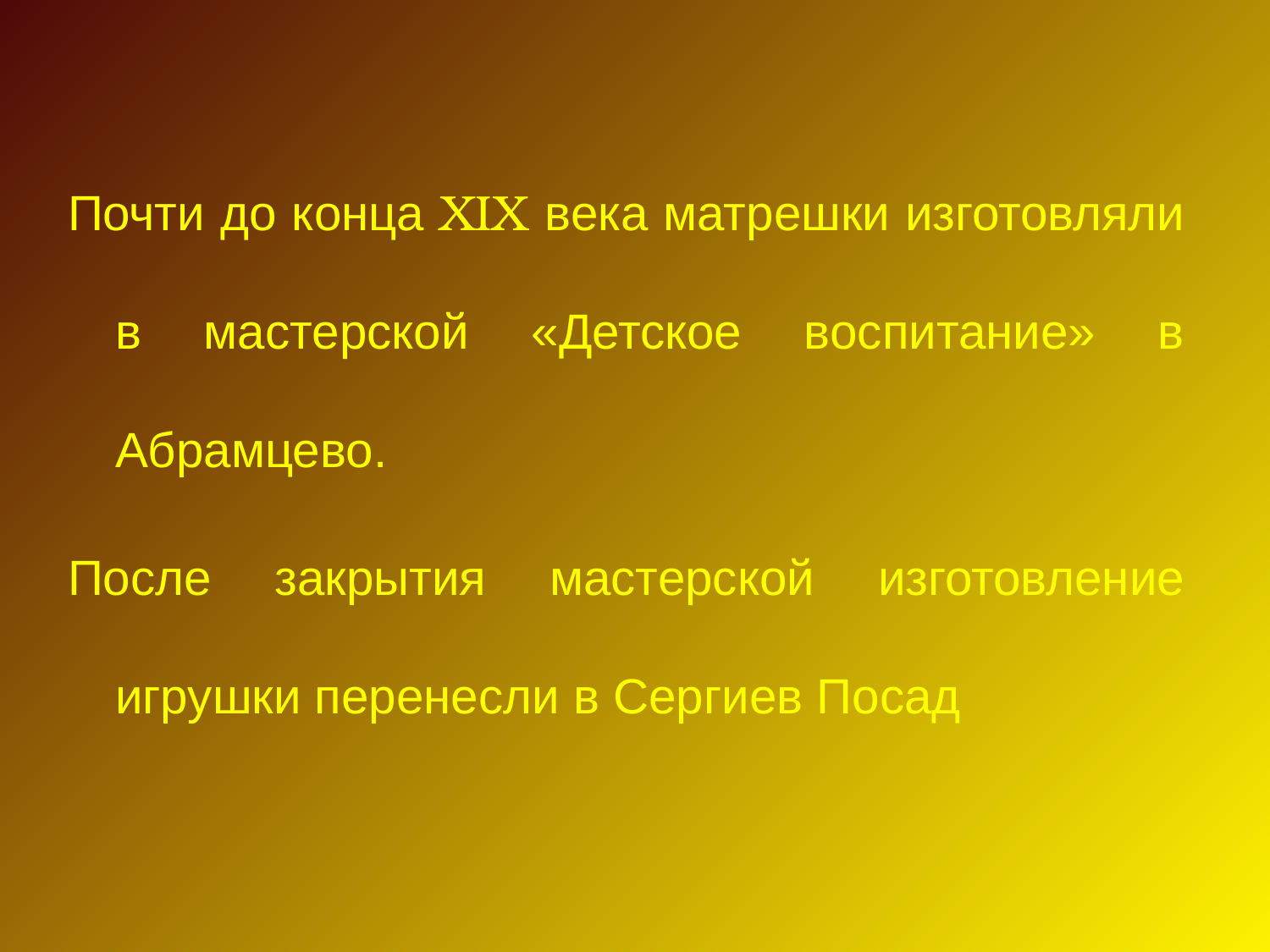

Почти до конца XIX века матрешки изготовляли в мастерской «Детское воспитание» в Абрамцево.
После закрытия мастерской изготовление игрушки перенесли в Сергиев Посад